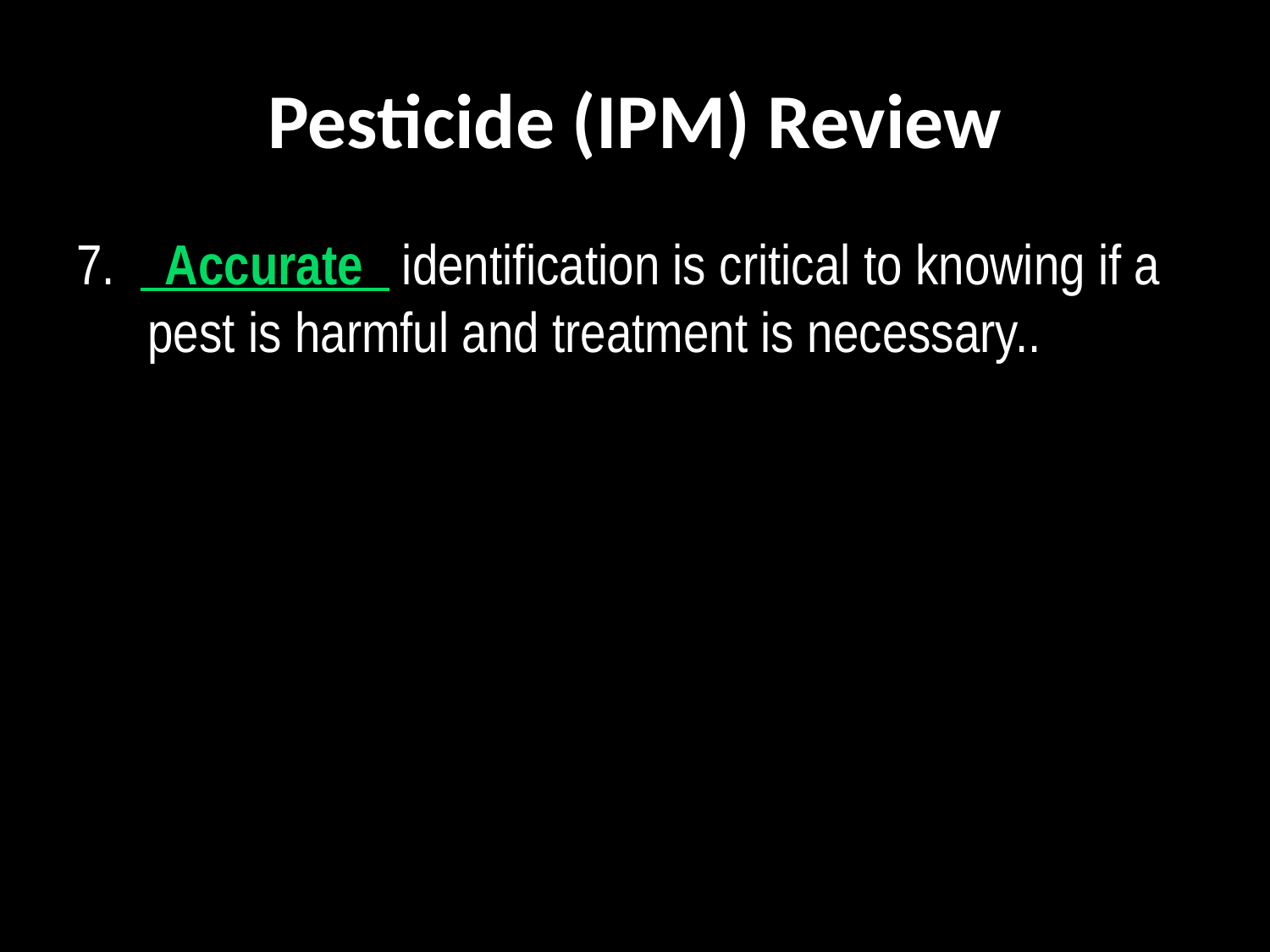

# Pesticide (IPM) Review
7.    Accurate   identification is critical to knowing if a pest is harmful and treatment is necessary..